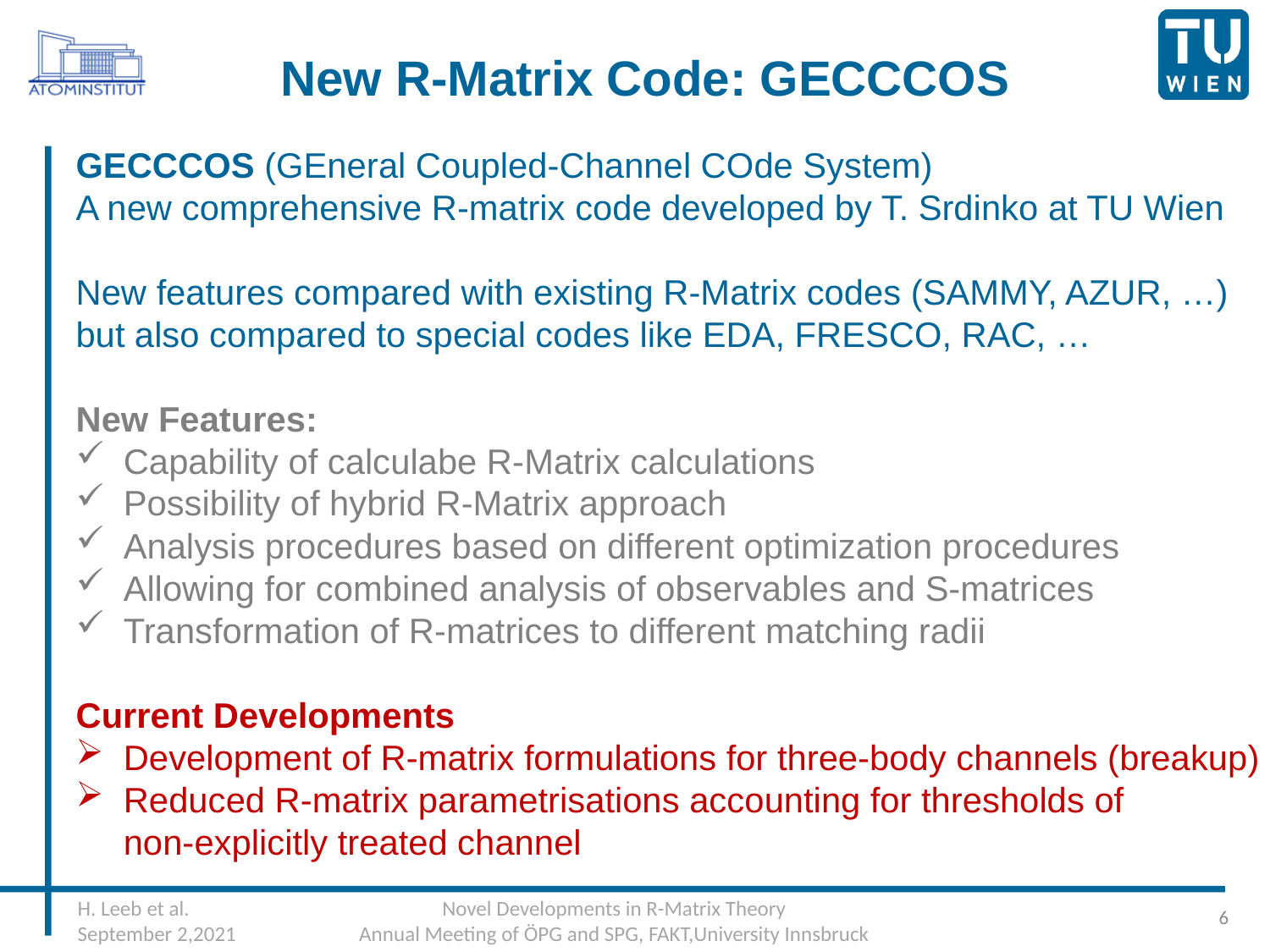

# New R-Matrix Code: GECCCOS
GECCCOS (GEneral Coupled-Channel COde System)
A new comprehensive R-matrix code developed by T. Srdinko at TU Wien

New features compared with existing R-Matrix codes (SAMMY, AZUR, …)
but also compared to special codes like EDA, FRESCO, RAC, …

New Features:
Capability of calculabe R-Matrix calculations
Possibility of hybrid R-Matrix approach
Analysis procedures based on different optimization procedures
Allowing for combined analysis of observables and S-matrices
Transformation of R-matrices to different matching radii

Current Developments
Development of R-matrix formulations for three-body channels (breakup)
Reduced R-matrix parametrisations accounting for thresholds of
non-explicitly treated channel
6
H. Leeb et al.
September 2,2021
Novel Developments in R-Matrix Theory
Annual Meeting of ÖPG and SPG, FAKT,University Innsbruck